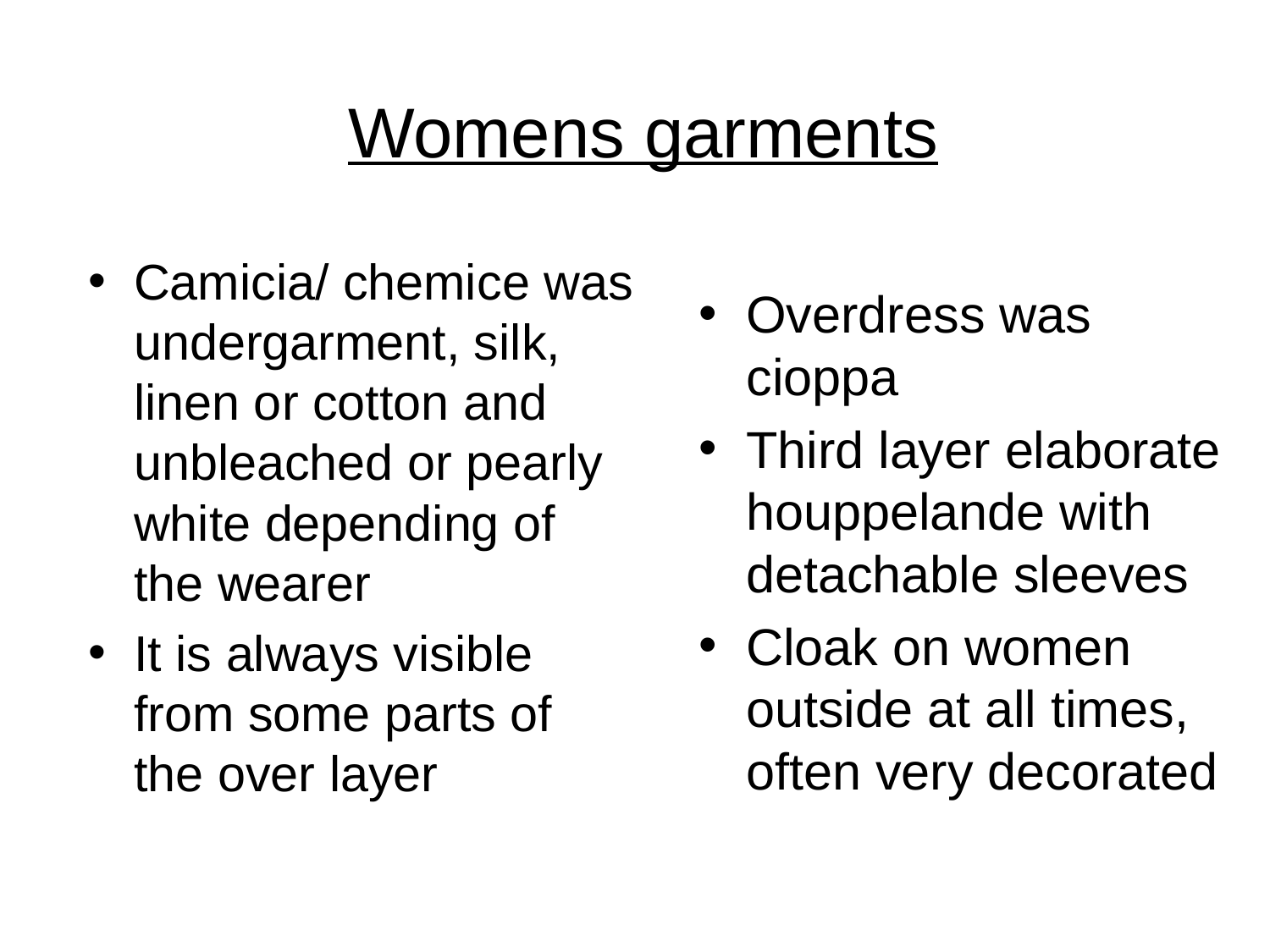

# Womens garments
Camicia/ chemice was undergarment, silk, linen or cotton and unbleached or pearly white depending of the wearer
It is always visible from some parts of the over layer
Overdress was cioppa
Third layer elaborate houppelande with detachable sleeves
Cloak on women outside at all times, often very decorated